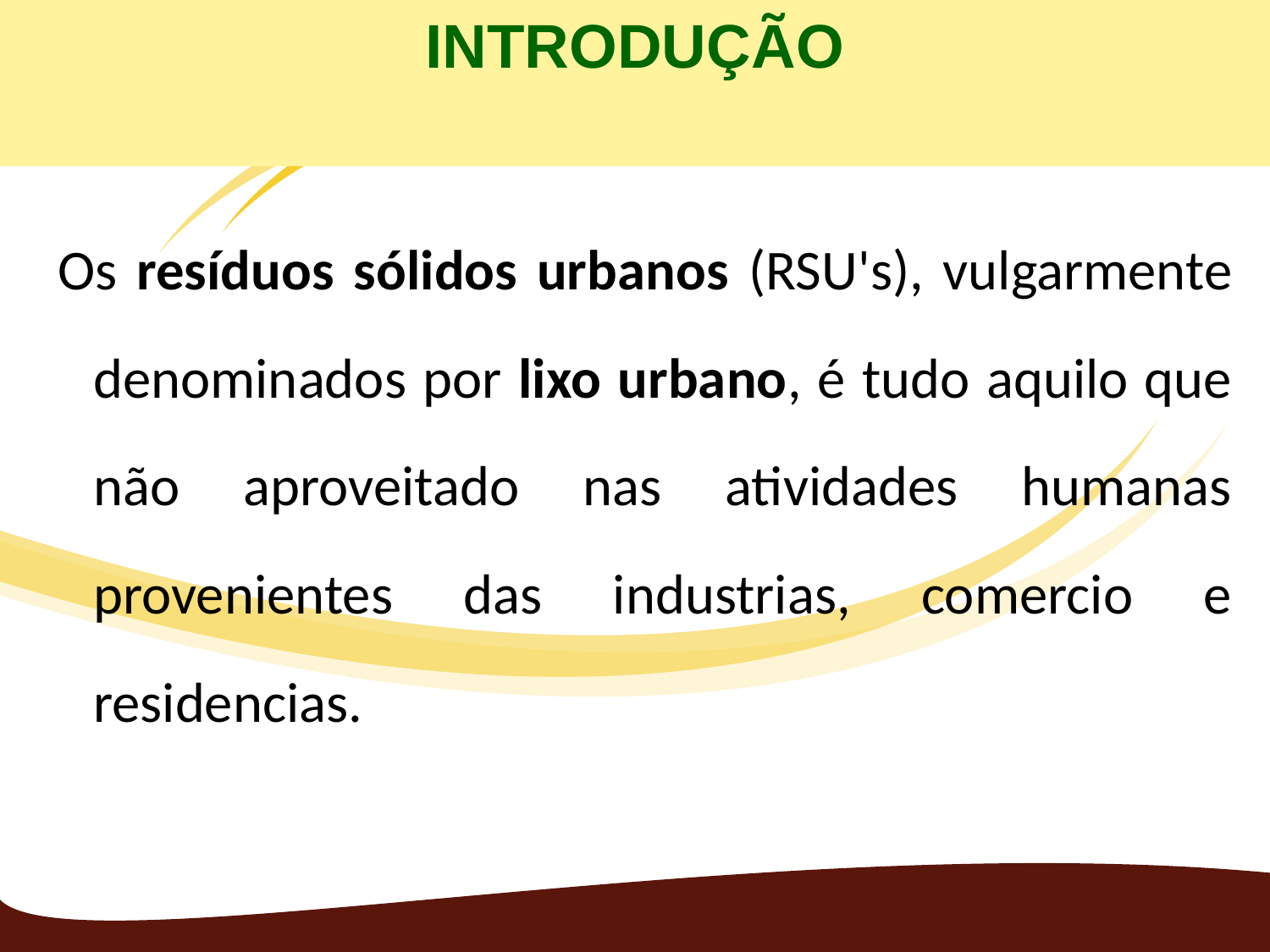

INTRODUÇÃO
Os resíduos sólidos urbanos (RSU's), vulgarmente denominados por lixo urbano, é tudo aquilo que não aproveitado nas atividades humanas provenientes das industrias, comercio e residencias.